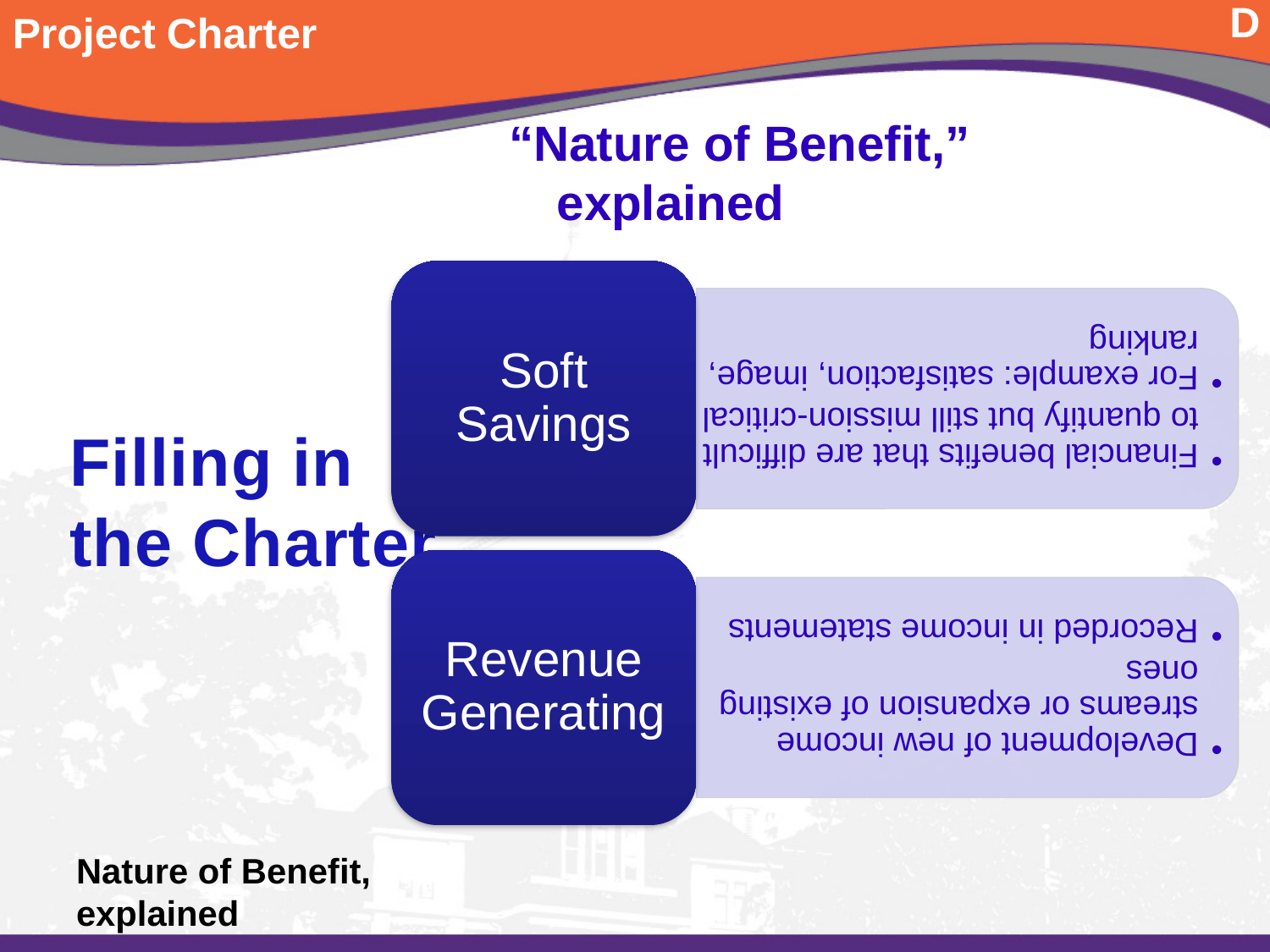

Project Charter
D
“Nature of Benefit,” explained
Filling in the Charter
Financial benefits that are difficult to quantify but still mission-critical
For example: satisfaction, image, ranking
Soft Savings
Development of new income streams or expansion of existing ones
Recorded in income statements
Revenue Generating
# Nature of Benefit, explained